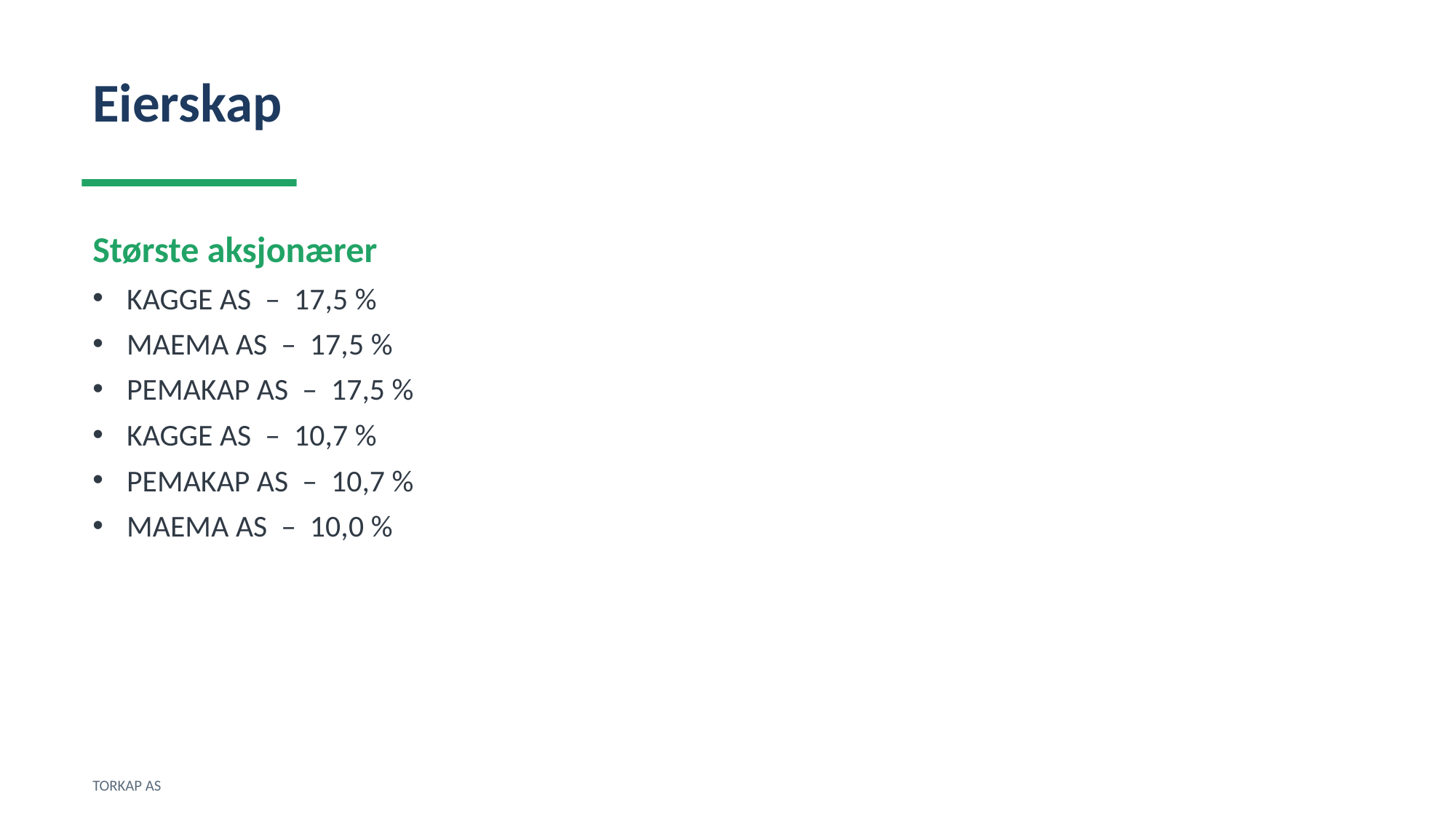

Eierskap

Største aksjonærer
KAGGE AS  –  17,5 %
MAEMA AS  –  17,5 %
PEMAKAP AS  –  17,5 %
KAGGE AS  –  10,7 %
PEMAKAP AS  –  10,7 %
MAEMA AS  –  10,0 %
TORKAP AS